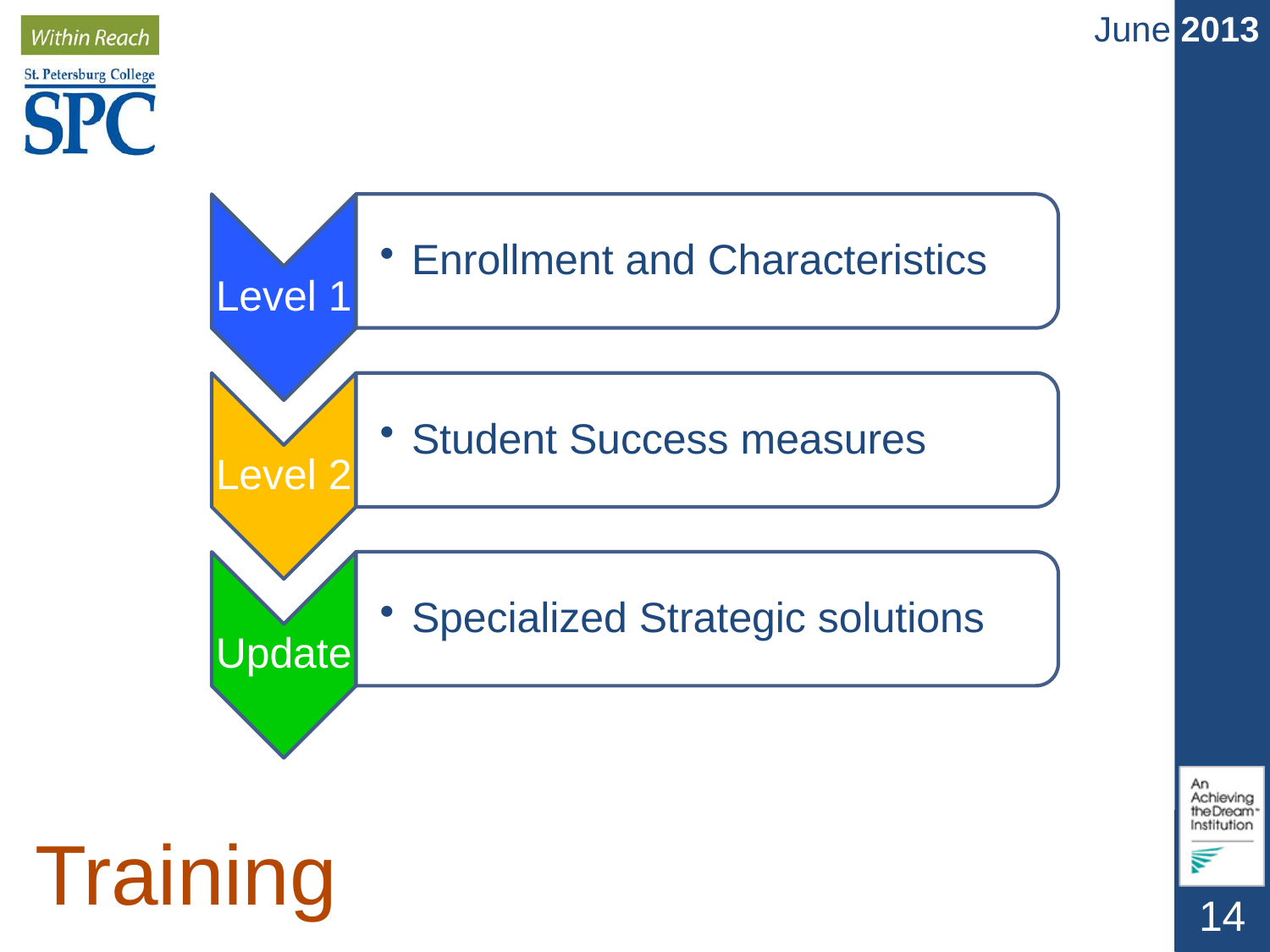

Level 1
Enrollment and Characteristics
Level 2
Student Success measures
Update
Specialized Strategic solutions
Training
14